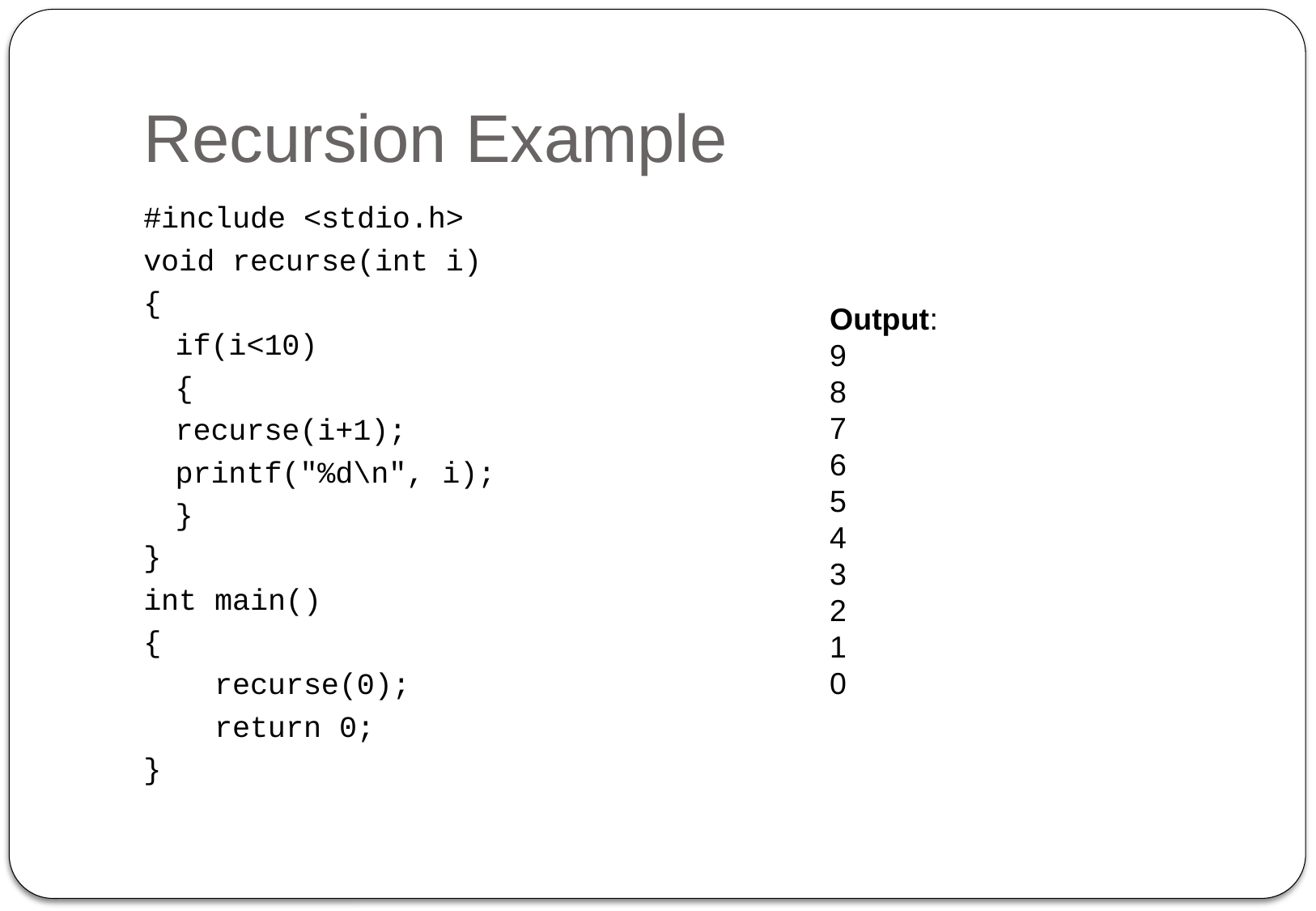

# Recursion Example
#include <stdio.h>
void recurse(int i)
{
	if(i<10)
	{
		recurse(i+1);
		printf("%d\n", i);
	}
}
int main()
{
    recurse(0);
    return 0;
}
Output:
9
8
7
6
5
4
3
2
1
0